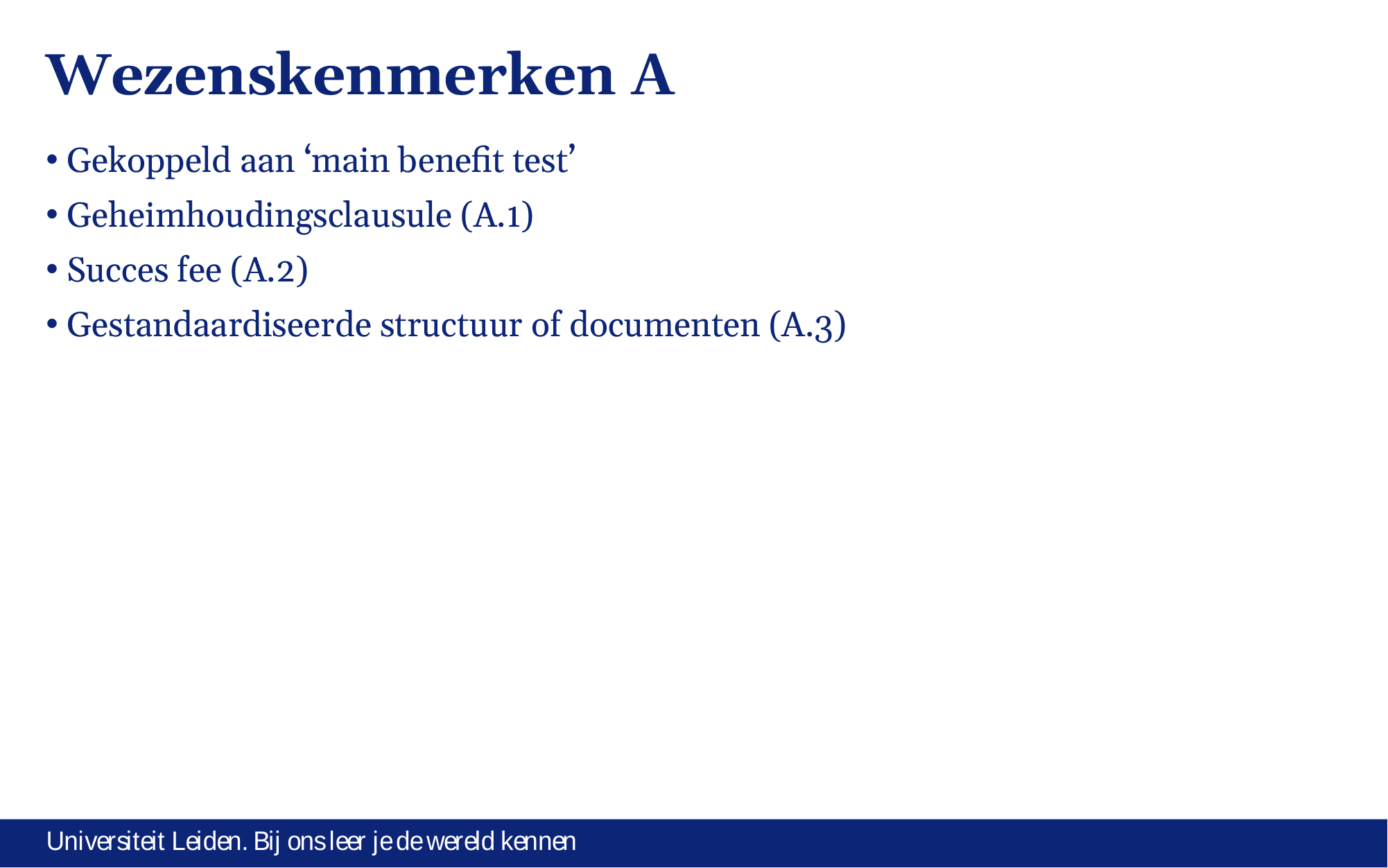

# Wezenskenmerken A
Gekoppeld aan ‘main benefit test’
Geheimhoudingsclausule (A.1)
Succes fee (A.2)
Gestandaardiseerde structuur of documenten (A.3)